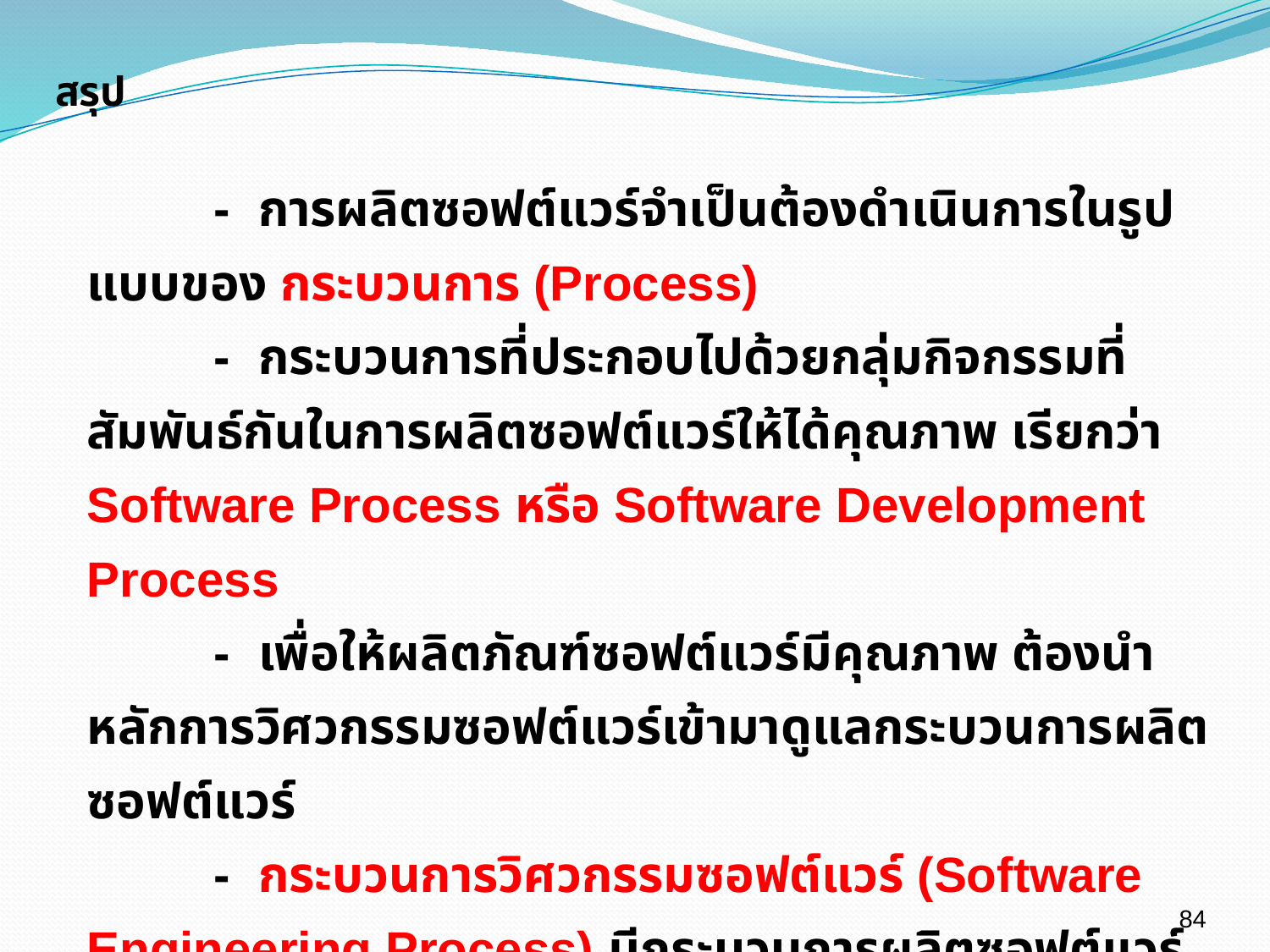

# สรุป
	-  การผลิตซอฟต์แวร์จำเป็นต้องดำเนินการในรูปแบบของ กระบวนการ (Process)
	-  กระบวนการที่ประกอบไปด้วยกลุ่มกิจกรรมที่สัมพันธ์กันในการผลิตซอฟต์แวร์ให้ได้คุณภาพ เรียกว่า Software Process หรือ Software Development Process
	-  เพื่อให้ผลิตภัณฑ์ซอฟต์แวร์มีคุณภาพ ต้องนำหลักการวิศวกรรมซอฟต์แวร์เข้ามาดูแลกระบวนการผลิตซอฟต์แวร์
	-  กระบวนการวิศวกรรมซอฟต์แวร์ (Software Engineering Process) มีกระบวนการผลิตซอฟต์แวร์เป็นพื้นฐานสำคัญ
	-  แบบจำลองกระบวนการผลิตซอฟต์แวร์ (Software Process Model) เป็นสิ่งที่ช่วยให้เห็นภาพของการกระบวนการผลิตซอฟต์แวร์ได้ชัดเจนที่สุด
84